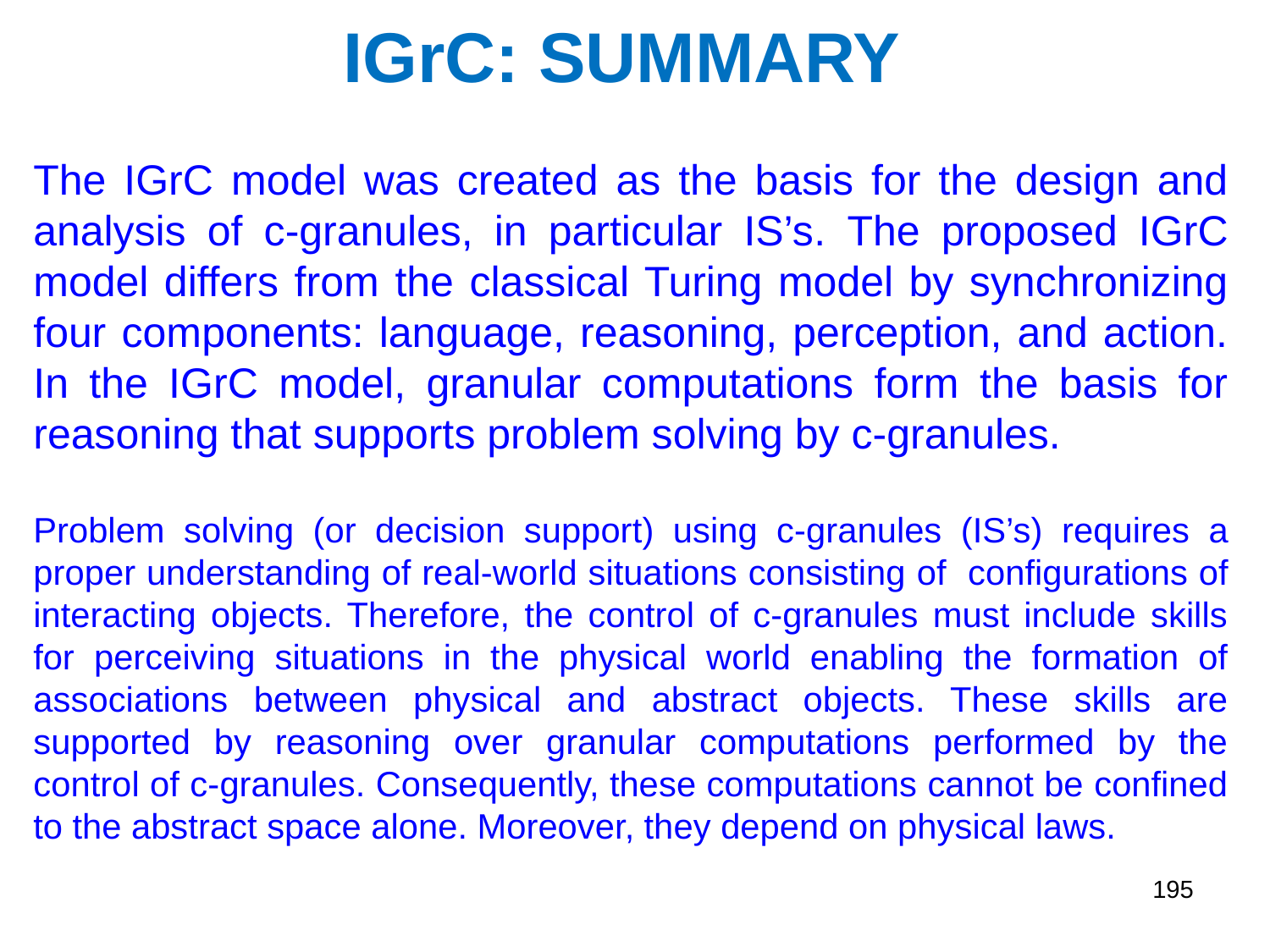

IGrC: SUMMARY
The IGrC model was created as the basis for the design and analysis of c-granules, in particular IS’s. The proposed IGrC model differs from the classical Turing model by synchronizing four components: language, reasoning, perception, and action. In the IGrC model, granular computations form the basis for reasoning that supports problem solving by c-granules.

Problem solving (or decision support) using c-granules (IS’s) requires a proper understanding of real-world situations consisting of  configurations of interacting objects. Therefore, the control of c-granules must include skills for perceiving situations in the physical world enabling the formation of associations between physical and abstract objects. These skills are supported by reasoning over granular computations performed by the control of c-granules. Consequently, these computations cannot be confined to the abstract space alone. Moreover, they depend on physical laws.

195